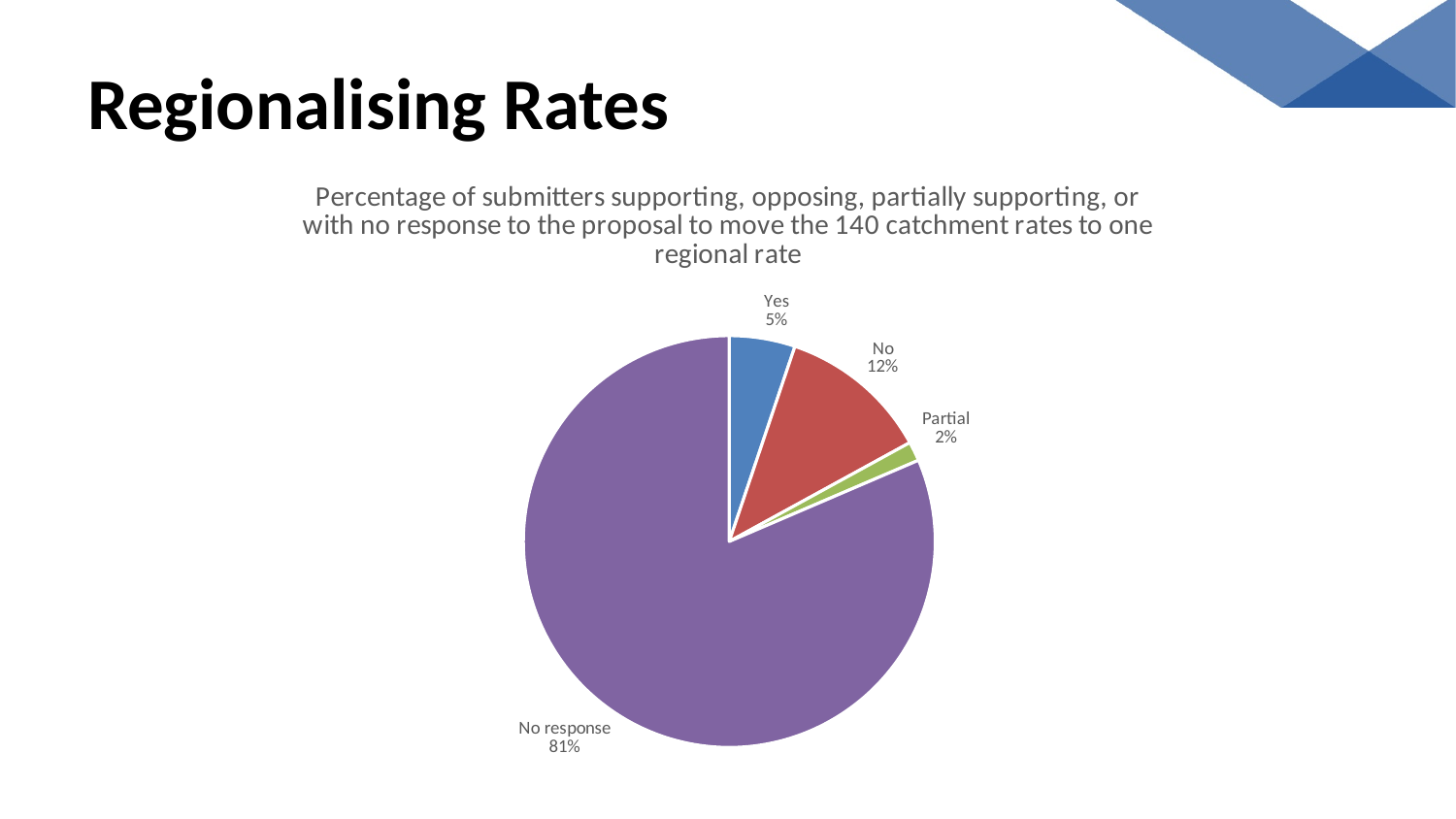

# Regionalising Rates

### Chart: Percentage of submitters supporting, opposing, partially supporting, or with no response to the proposal to move the 140 catchment rates to one regional rate

| Category |  |
|---|---|
| Yes | 0.05167173252279635 |
| No | 0.11854103343465046 |
| Partial | 0.015197568389057751 |
| No response | 0.8145896656534954 |